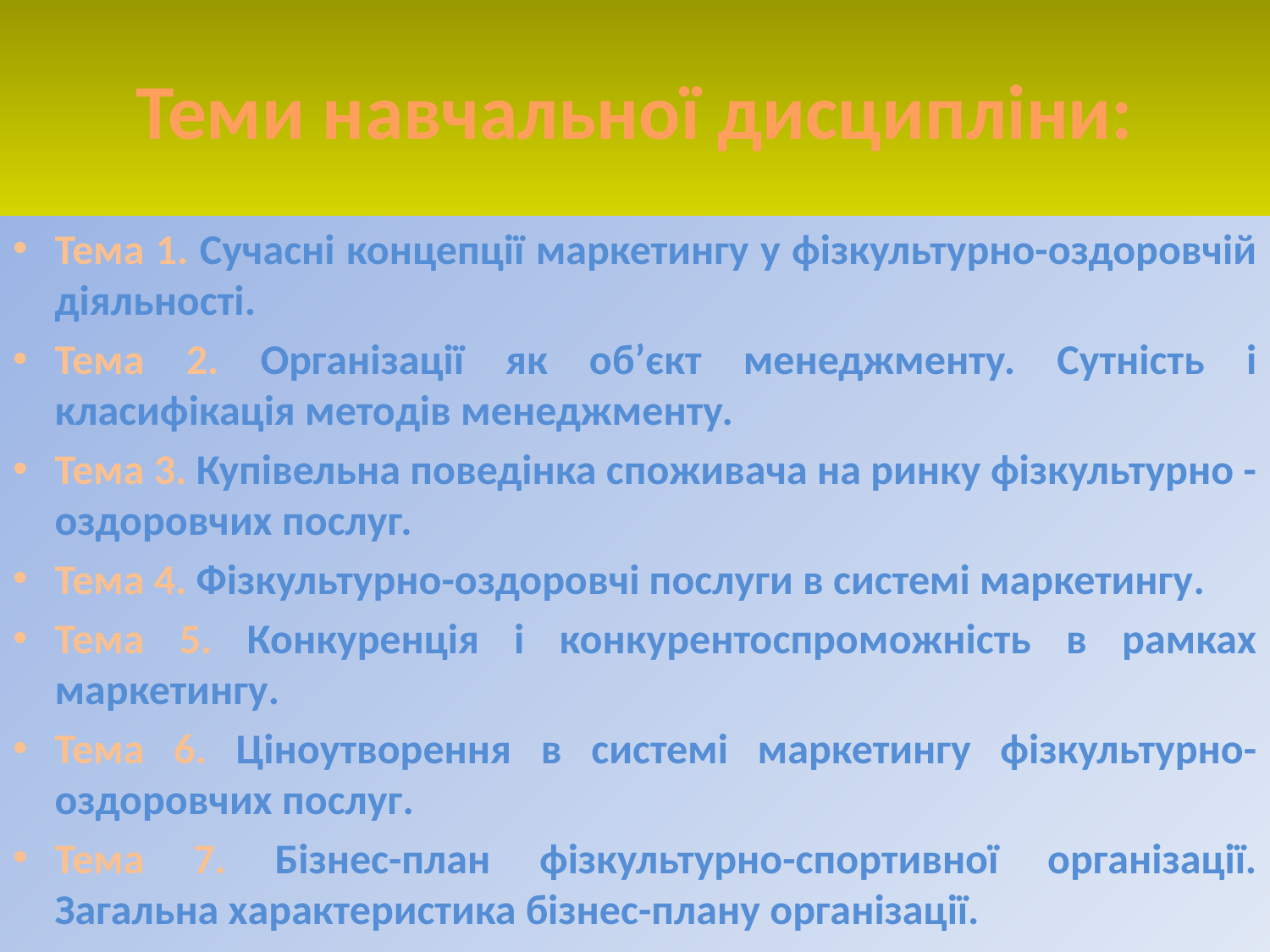

# Теми навчальної дисципліни:
Тема 1. Сучасні концепції маркетингу у фізкультурно-оздоровчій діяльності.
Тема 2. Організації як об’єкт менеджменту. Сутність і класифікація методів менеджменту.
Тема 3. Купівельна поведінка споживача на ринку фізкультурно - оздоровчих послуг.
Тема 4. Фізкультурно-оздоровчі послуги в системі маркетингу.
Тема 5. Конкуренція і конкурентоспроможність в рамках маркетингу.
Тема 6. Ціноутворення в системі маркетингу фізкультурно-оздоровчих послуг.
Тема 7. Бізнес-план фізкультурно-спортивної організації. Загальна характеристика бізнес-плану організації.